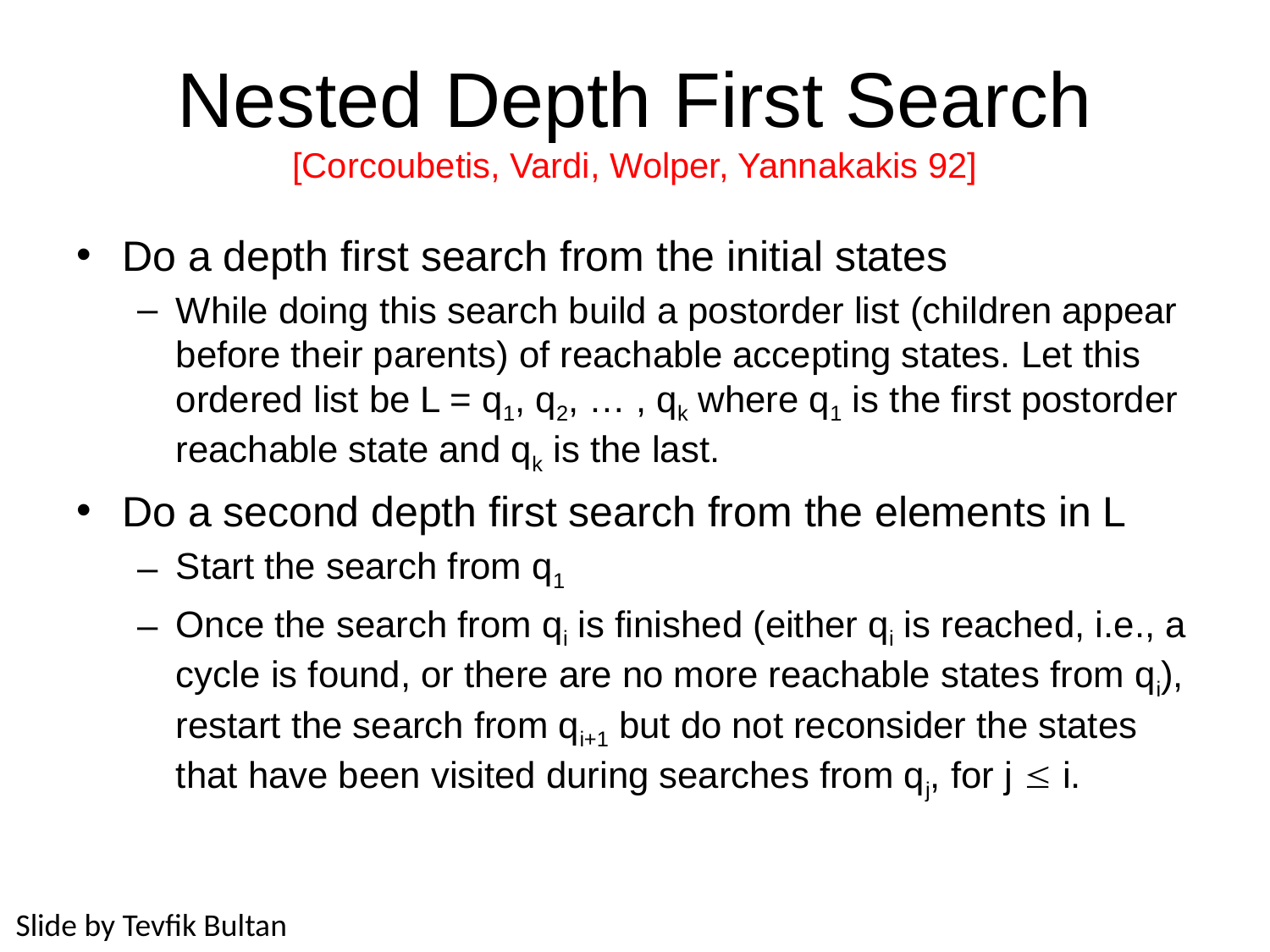

# Nested Depth First Search [Corcoubetis, Vardi, Wolper, Yannakakis 92]
Do a depth first search from the initial states
While doing this search build a postorder list (children appear before their parents) of reachable accepting states. Let this ordered list be L = q1, q2, … , qk where q1 is the first postorder reachable state and qk is the last.
Do a second depth first search from the elements in L
Start the search from q1
Once the search from qi is finished (either qi is reached, i.e., a cycle is found, or there are no more reachable states from qi), restart the search from qi+1 but do not reconsider the states that have been visited during searches from qj, for j ≤ i.
Slide by Tevfik Bultan